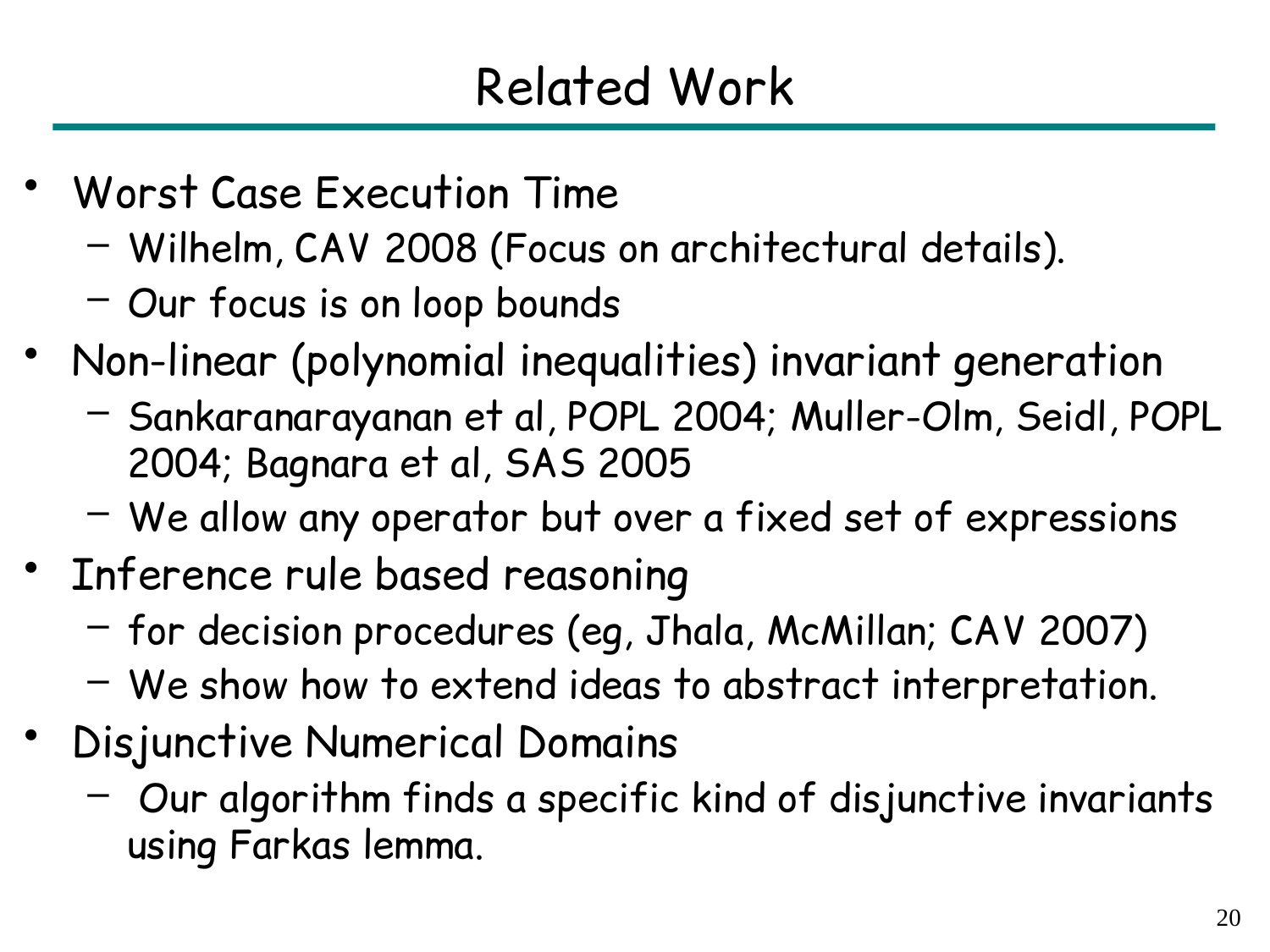

# Related Work
Worst Case Execution Time
Wilhelm, CAV 2008 (Focus on architectural details).
Our focus is on loop bounds
Non-linear (polynomial inequalities) invariant generation
Sankaranarayanan et al, POPL 2004; Muller-Olm, Seidl, POPL 2004; Bagnara et al, SAS 2005
We allow any operator but over a fixed set of expressions
Inference rule based reasoning
for decision procedures (eg, Jhala, McMillan; CAV 2007)
We show how to extend ideas to abstract interpretation.
Disjunctive Numerical Domains
 Our algorithm finds a specific kind of disjunctive invariants using Farkas lemma.
20